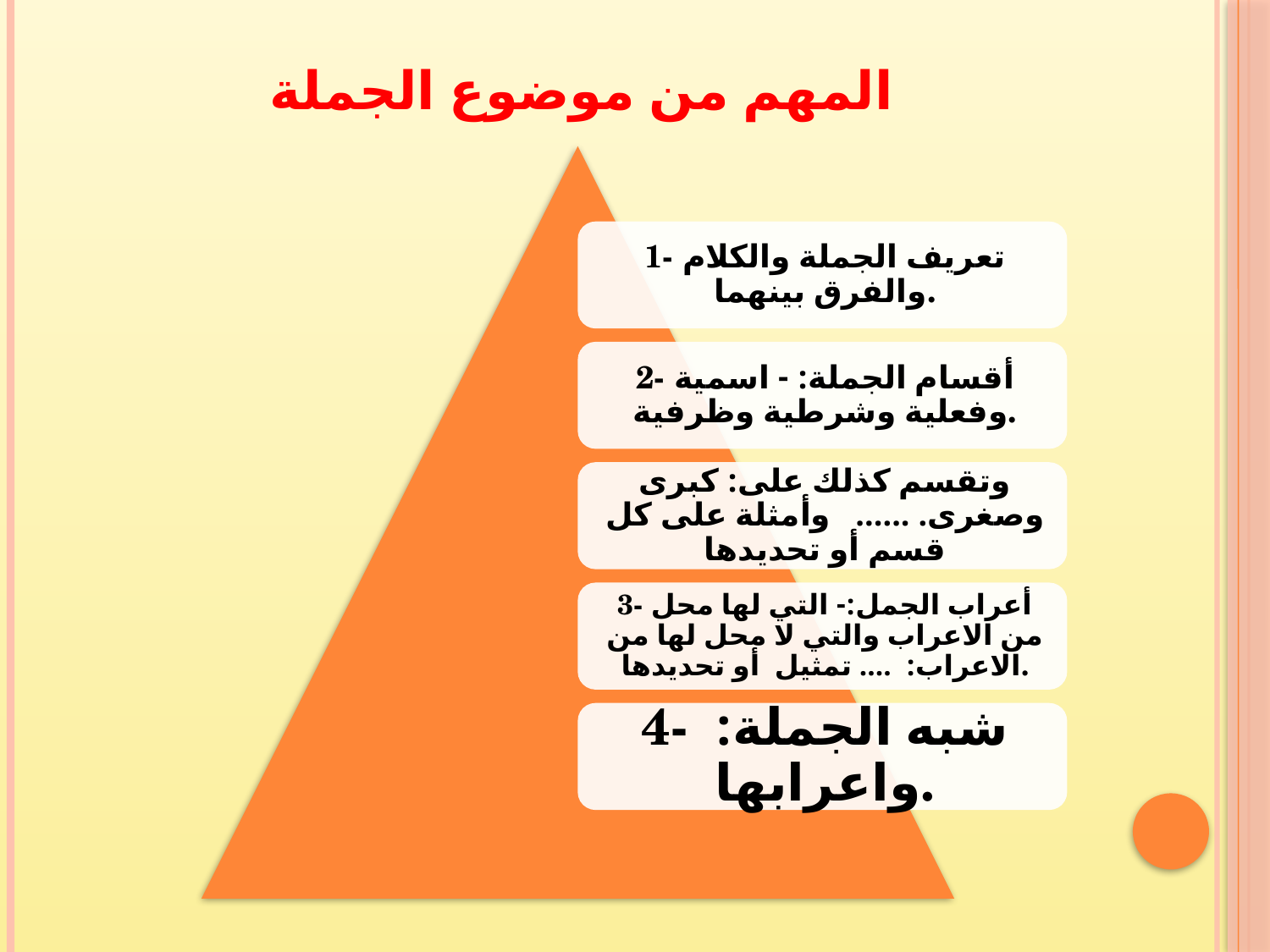

# المهم من موضوع الجملة
1- تعريف الجملة والكلام والفرق بينهما.
2- أقسام الجملة: - اسمية وفعلية وشرطية وظرفية.
وتقسم كذلك على: كبرى وصغرى. ......   وأمثلة على كل قسم أو تحديدها
3- أعراب الجمل:- التي لها محل من الاعراب والتي لا محل لها من الاعراب:  .... تمثيل  أو تحديدها.
4- شبه الجملة:  واعرابها.